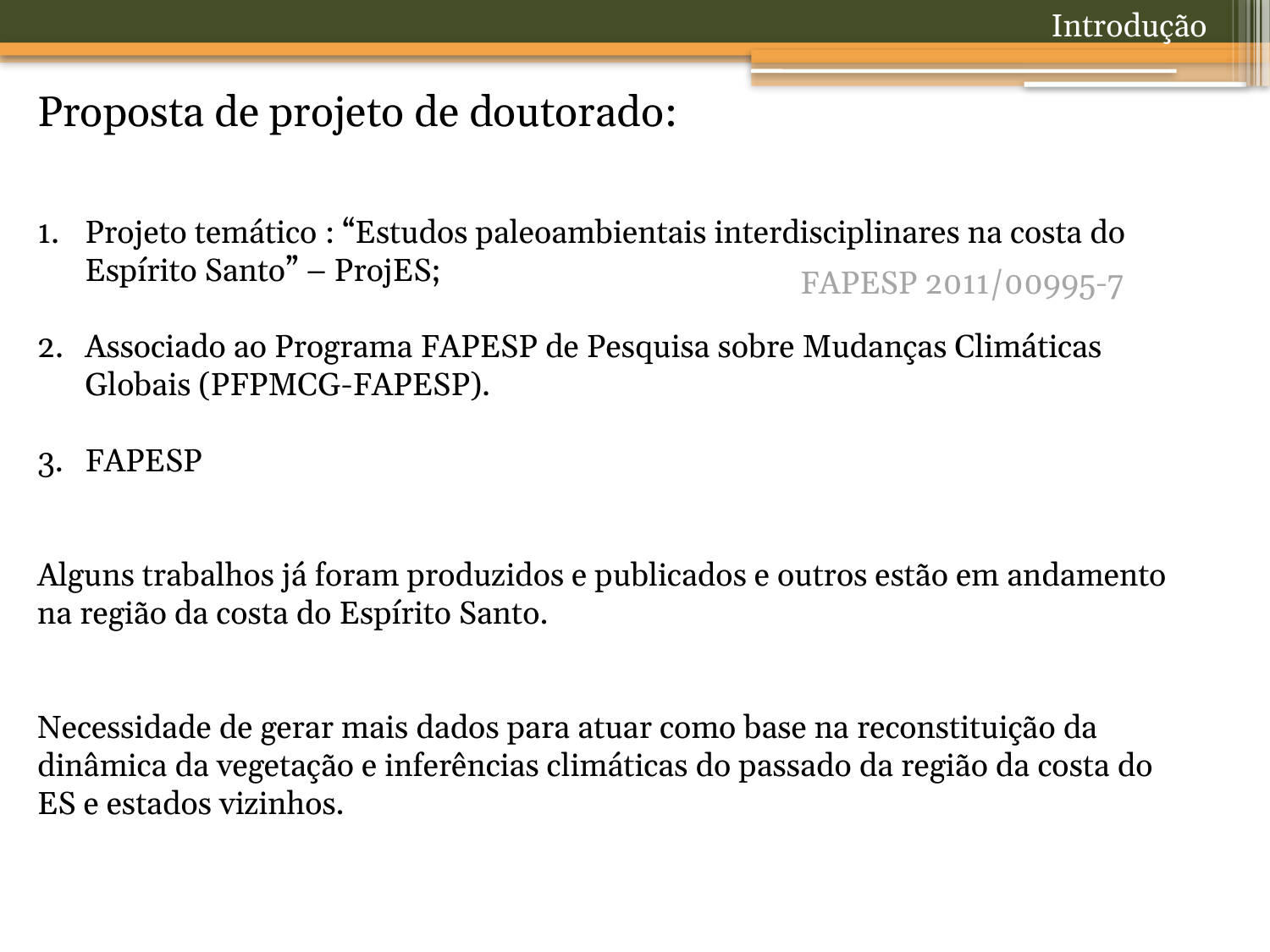

Introdução
Proposta de projeto de doutorado:

Projeto temático : “Estudos paleoambientais interdisciplinares na costa do Espírito Santo” – ProjES;

Associado ao Programa FAPESP de Pesquisa sobre Mudanças Climáticas Globais (PFPMCG-FAPESP).

FAPESP

Alguns trabalhos já foram produzidos e publicados e outros estão em andamento na região da costa do Espírito Santo.

Necessidade de gerar mais dados para atuar como base na reconstituição da dinâmica da vegetação e inferências climáticas do passado da região da costa do ES e estados vizinhos.
FAPESP 2011/00995-7